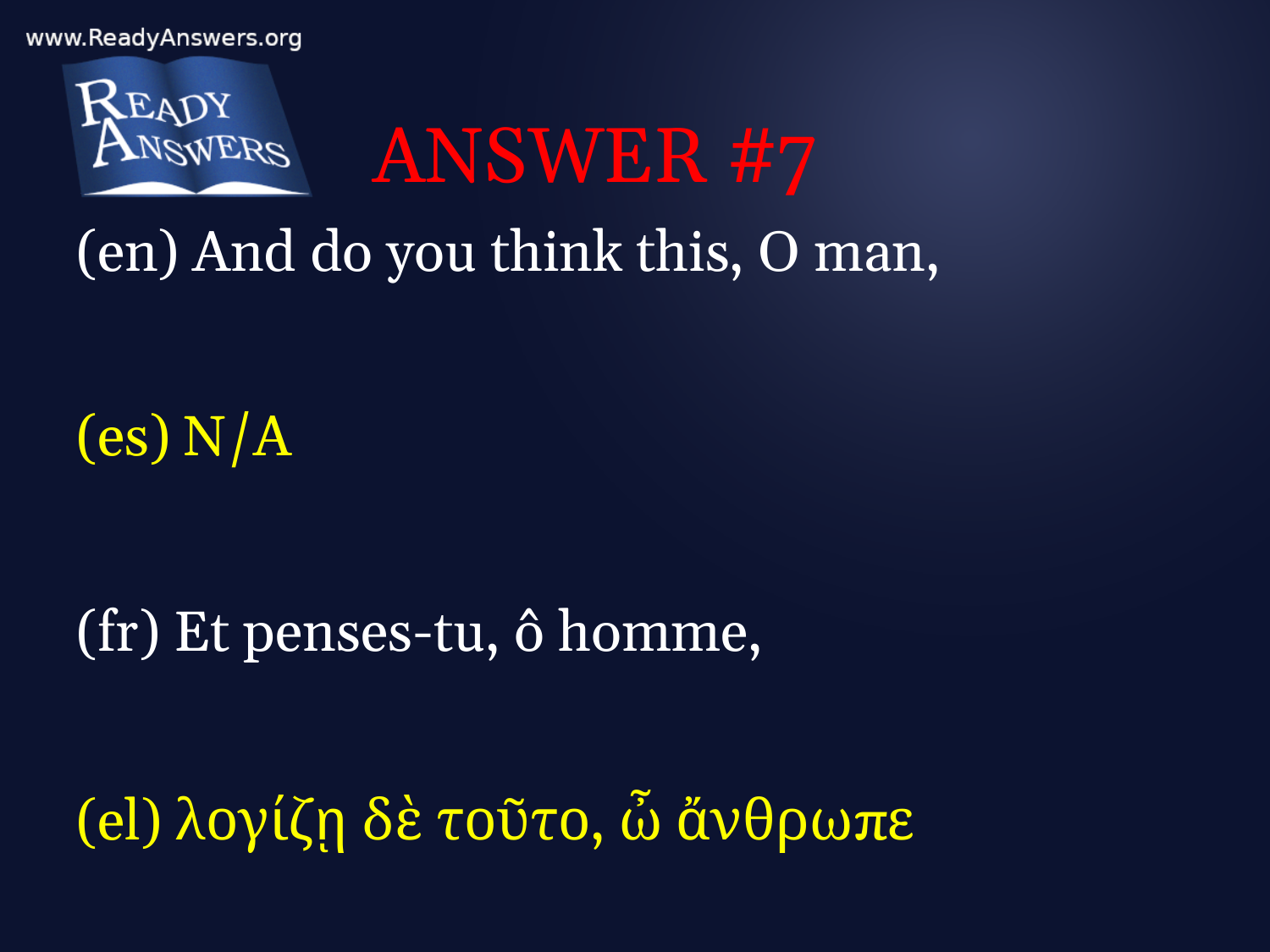

# ANSWER #7
(en) And do you think this, O man,
(es) N/A
(fr) Et penses-tu, ô homme,
(el) λογίζῃ δὲ τοῦτο, ὦ ἄνθρωπε